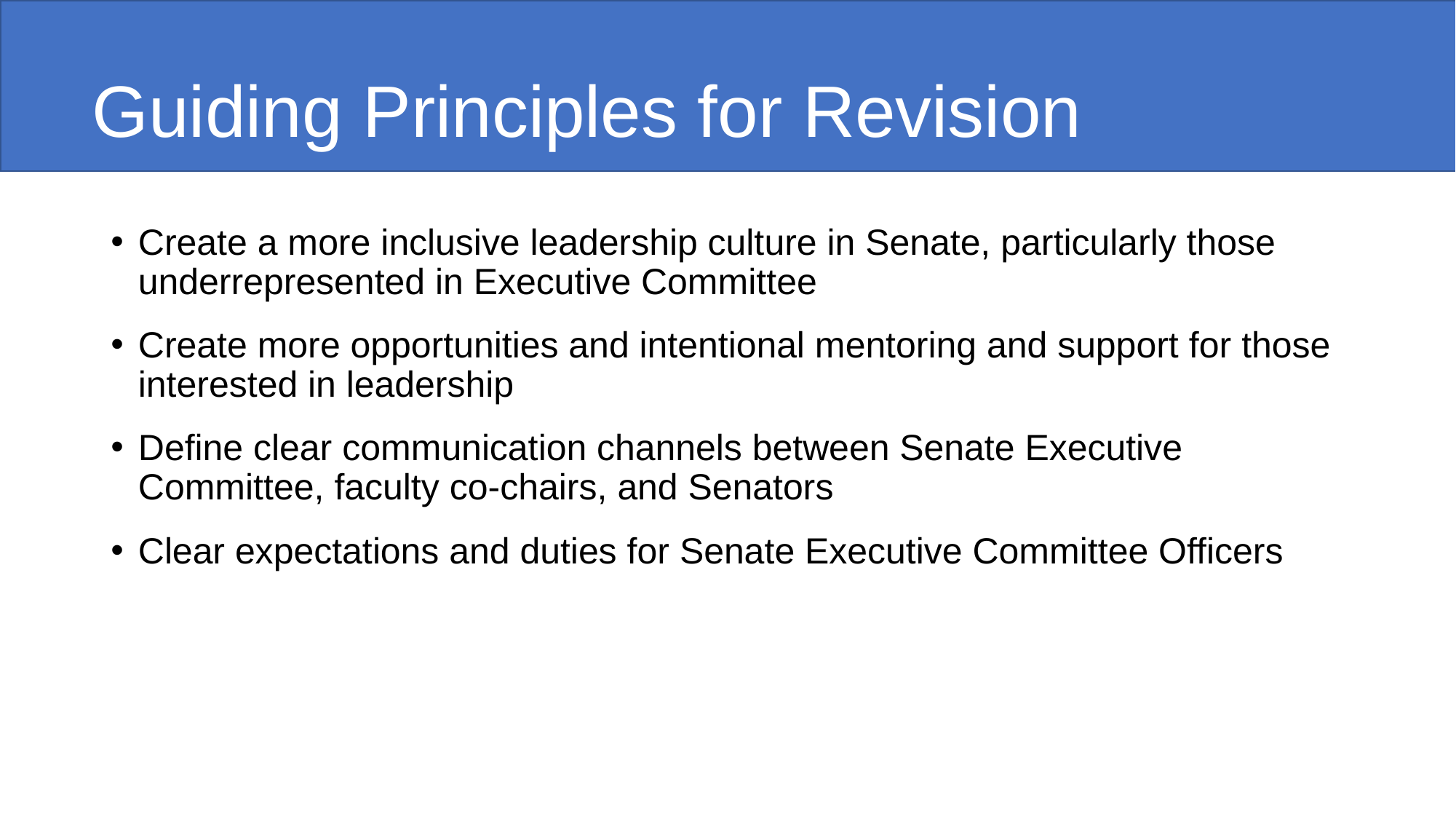

Guiding Principles for Revision
Create a more inclusive leadership culture in Senate, particularly those underrepresented in Executive Committee
Create more opportunities and intentional mentoring and support for those interested in leadership
Define clear communication channels between Senate Executive Committee, faculty co-chairs, and Senators
Clear expectations and duties for Senate Executive Committee Officers